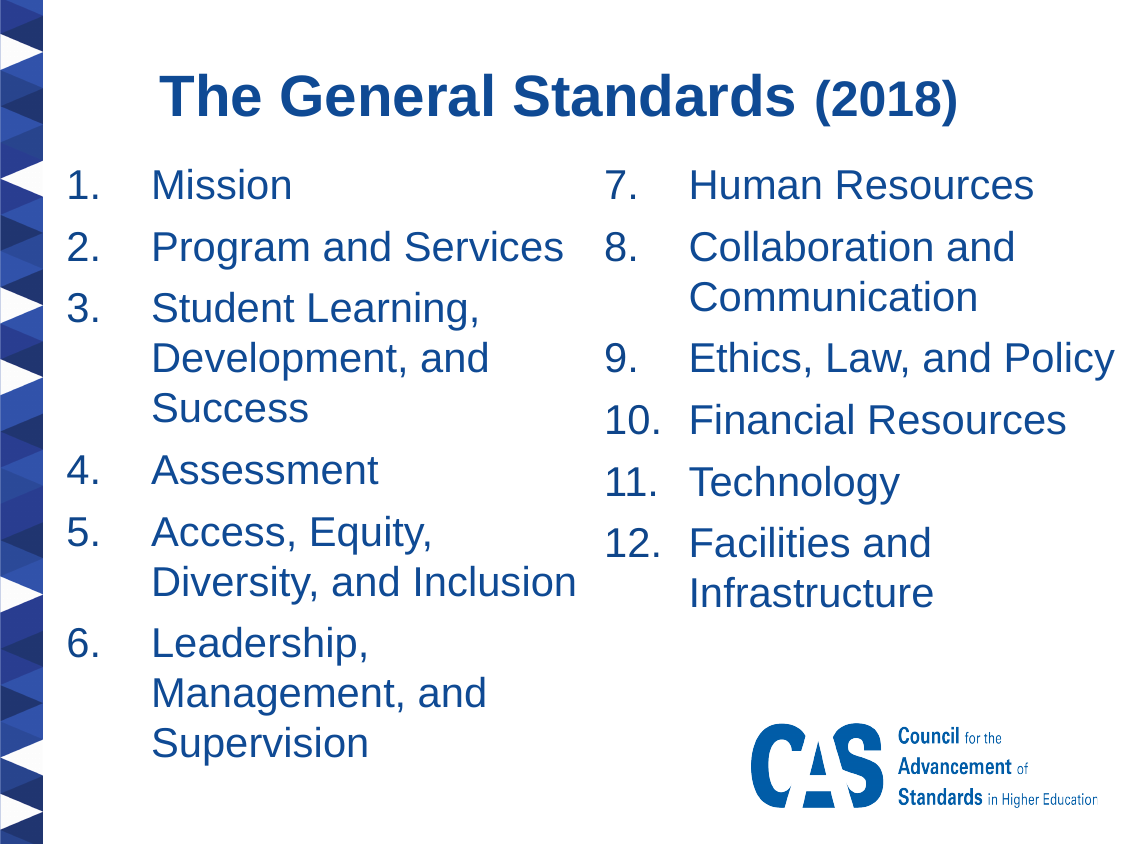

The General Standards (2018)
Mission
Program and Services
Student Learning, Development, and Success
Assessment
Access, Equity, Diversity, and Inclusion
Leadership, Management, and Supervision

Human Resources
Collaboration and Communication
Ethics, Law, and Policy
Financial Resources
Technology
Facilities and Infrastructure